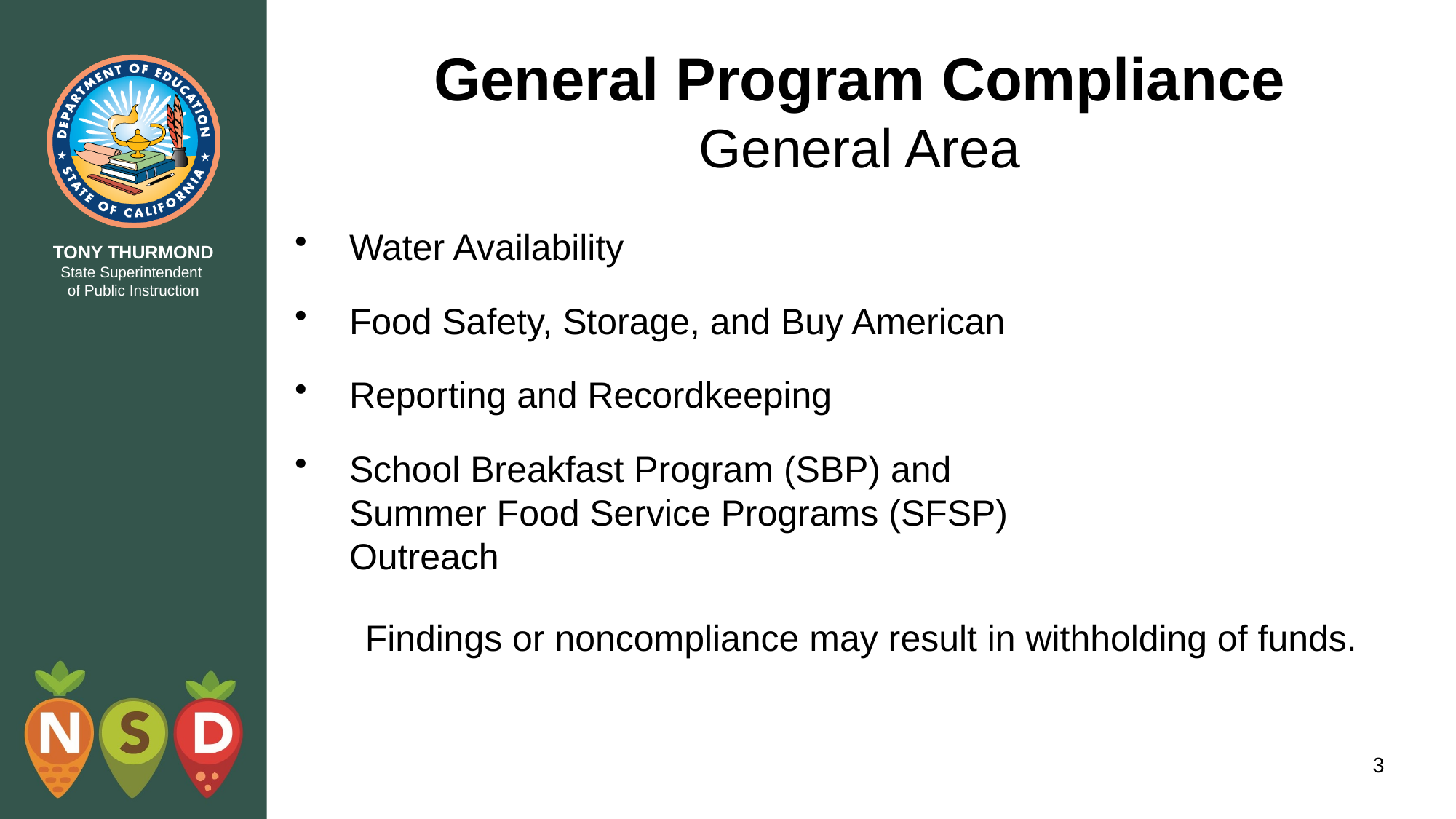

# General Program Compliance General Area
Water Availability
Food Safety, Storage, and Buy American
Reporting and Recordkeeping
School Breakfast Program (SBP) and Summer Food Service Programs (SFSP) Outreach

Findings or noncompliance may result in withholding of funds.
3